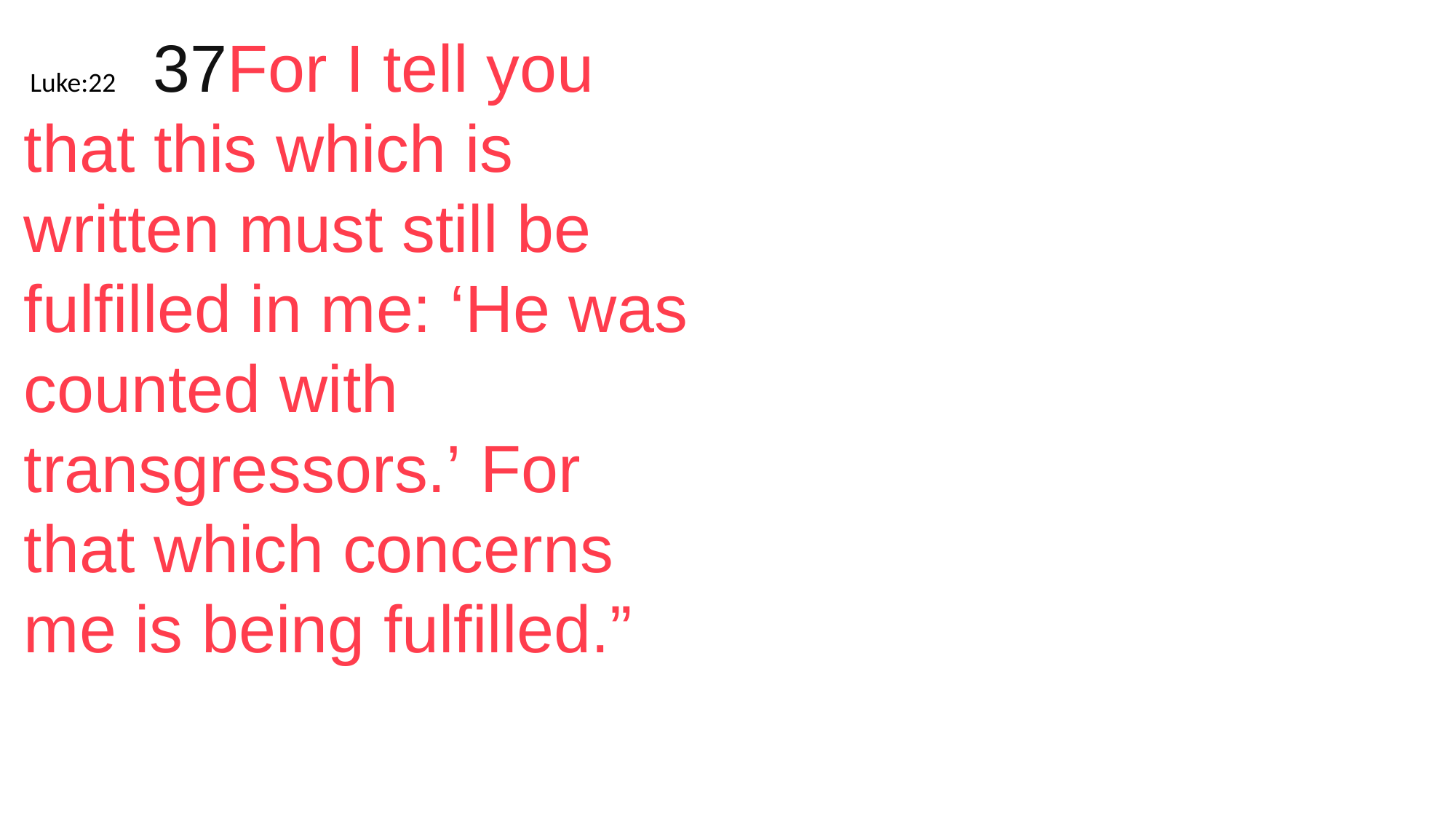

John
 Luke:22  37For I tell you that this which is written must still be fulfilled in me: ‘He was counted with transgressors.’ For that which concerns me is being fulfilled.”